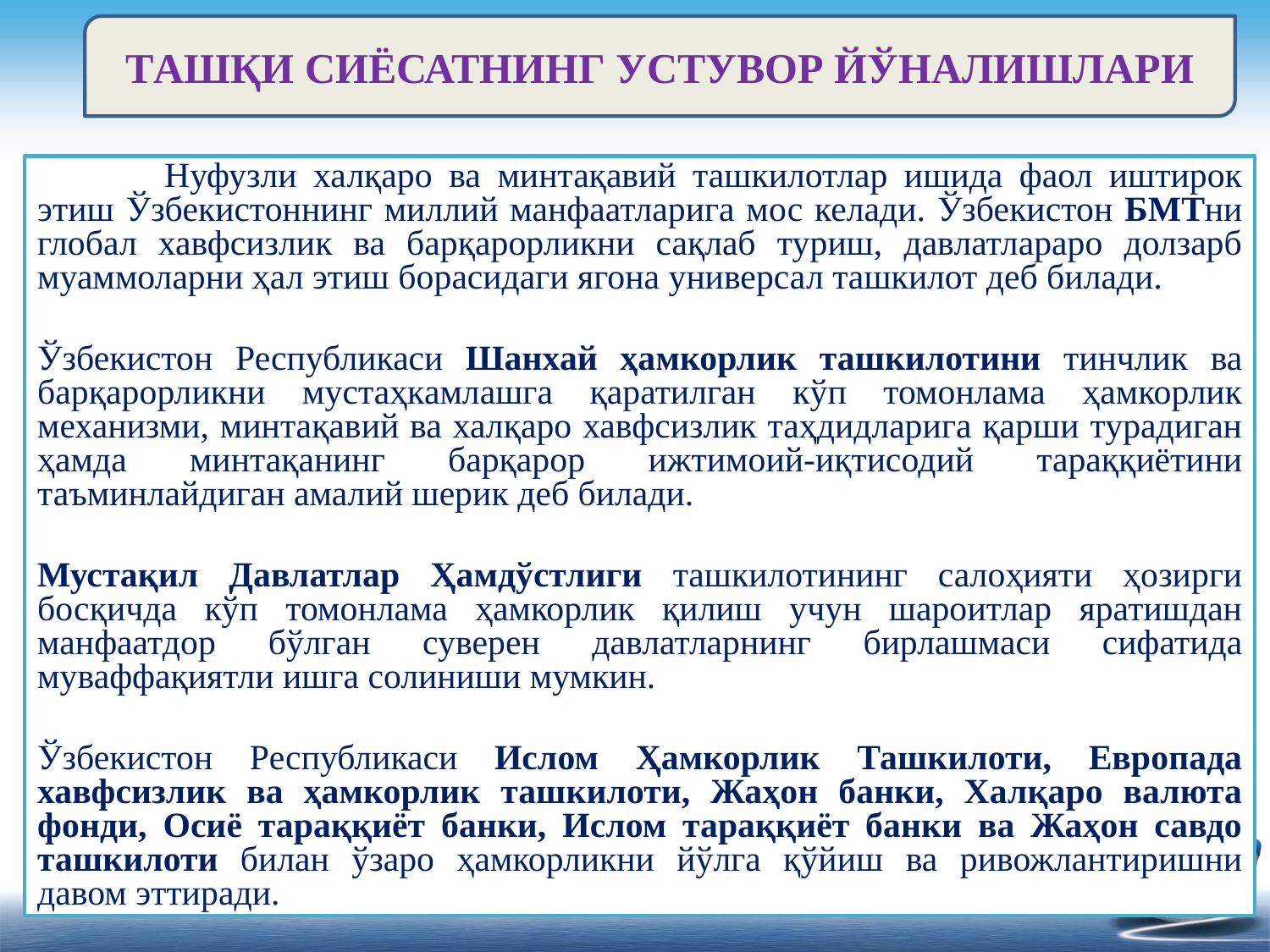

ТАШҚИ СИЁСАТНИНГ УСТУВОР ЙЎНАЛИШЛАРИ
	Нуфузли халқаро ва минтақавий ташкилотлар ишида фаол иштирок этиш Ўзбекистоннинг миллий манфаатларига мос келади. Ўзбекистон БМТни глобал хавфсизлик ва барқарорликни сақлаб туриш, давлатлараро долзарб муаммоларни ҳал этиш борасидаги ягона универсал ташкилот деб билади.

Ўзбекистон Республикаси Шанхай ҳамкорлик ташкилотини тинчлик ва барқарорликни мустаҳкамлашга қаратилган кўп томонлама ҳамкорлик механизми, минтақавий ва халқаро хавфсизлик таҳдидларига қарши турадиган ҳамда минтақанинг барқарор ижтимоий-иқтисодий тараққиётини таъминлайдиган амалий шерик деб билади.

Мустақил Давлатлар Ҳамдўстлиги ташкилотининг салоҳияти ҳозирги босқичда кўп томонлама ҳамкорлик қилиш учун шароитлар яратишдан манфаатдор бўлган суверен давлатларнинг бирлашмаси сифатида муваффақиятли ишга солиниши мумкин.

Ўзбекистон Республикаси Ислом Ҳамкорлик Ташкилоти, Европада хавфсизлик ва ҳамкорлик ташкилоти, Жаҳон банки, Халқаро валюта фонди, Осиё тараққиёт банки, Ислом тараққиёт банки ва Жаҳон савдо ташкилоти билан ўзаро ҳамкорликни йўлга қўйиш ва ривожлантиришни давом эттиради.
58